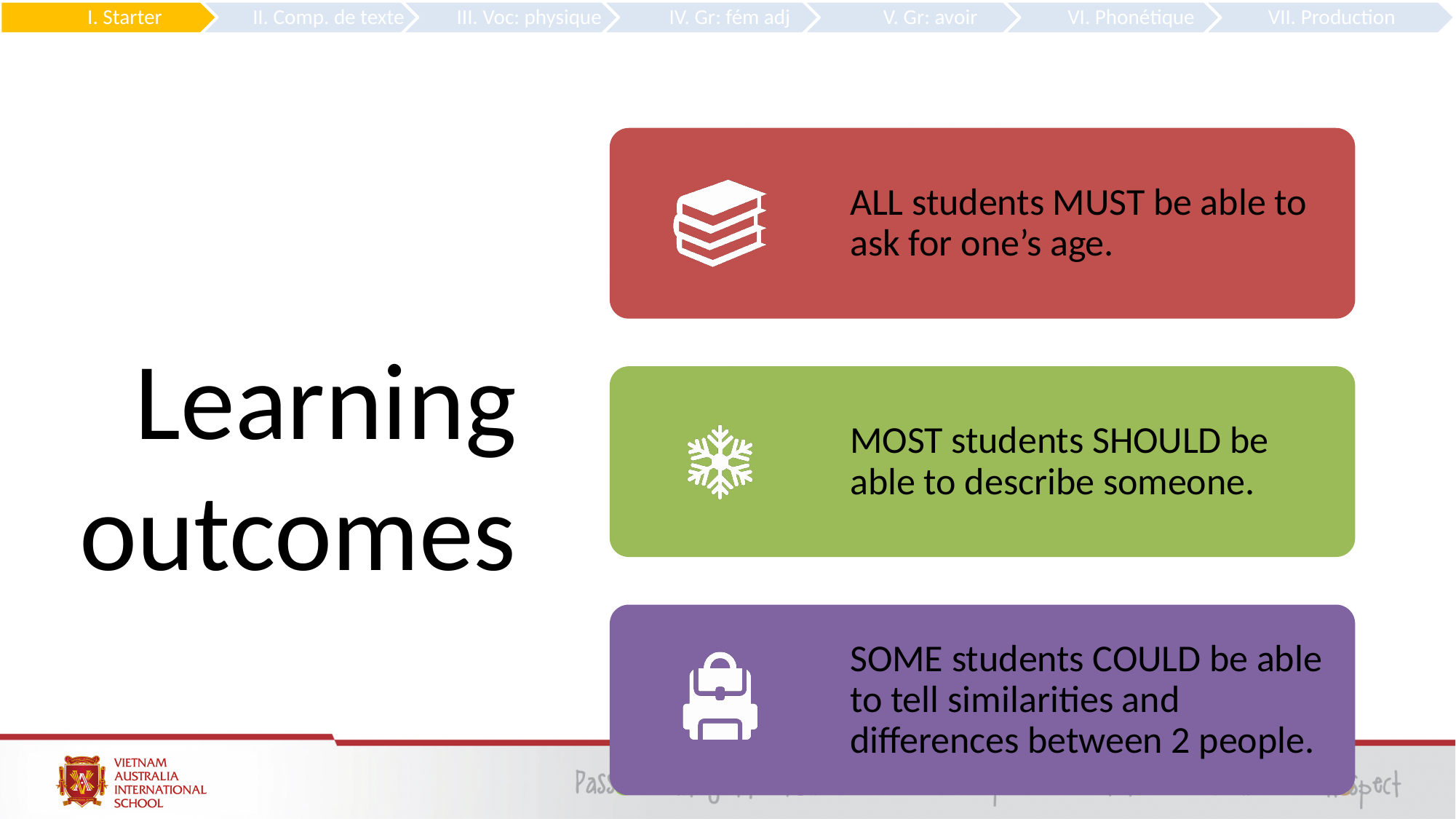

I. Starter
II. Comp. de texte
III. Voc: physique
IV. Gr: fém adj
V. Gr: avoir
VI. Phonétique
VII. Production
ALL students MUST be able to ask for one’s age.
MOST students SHOULD be able to describe someone.
SOME students COULD be able to tell similarities and differences between 2 people.
# Learning outcomes